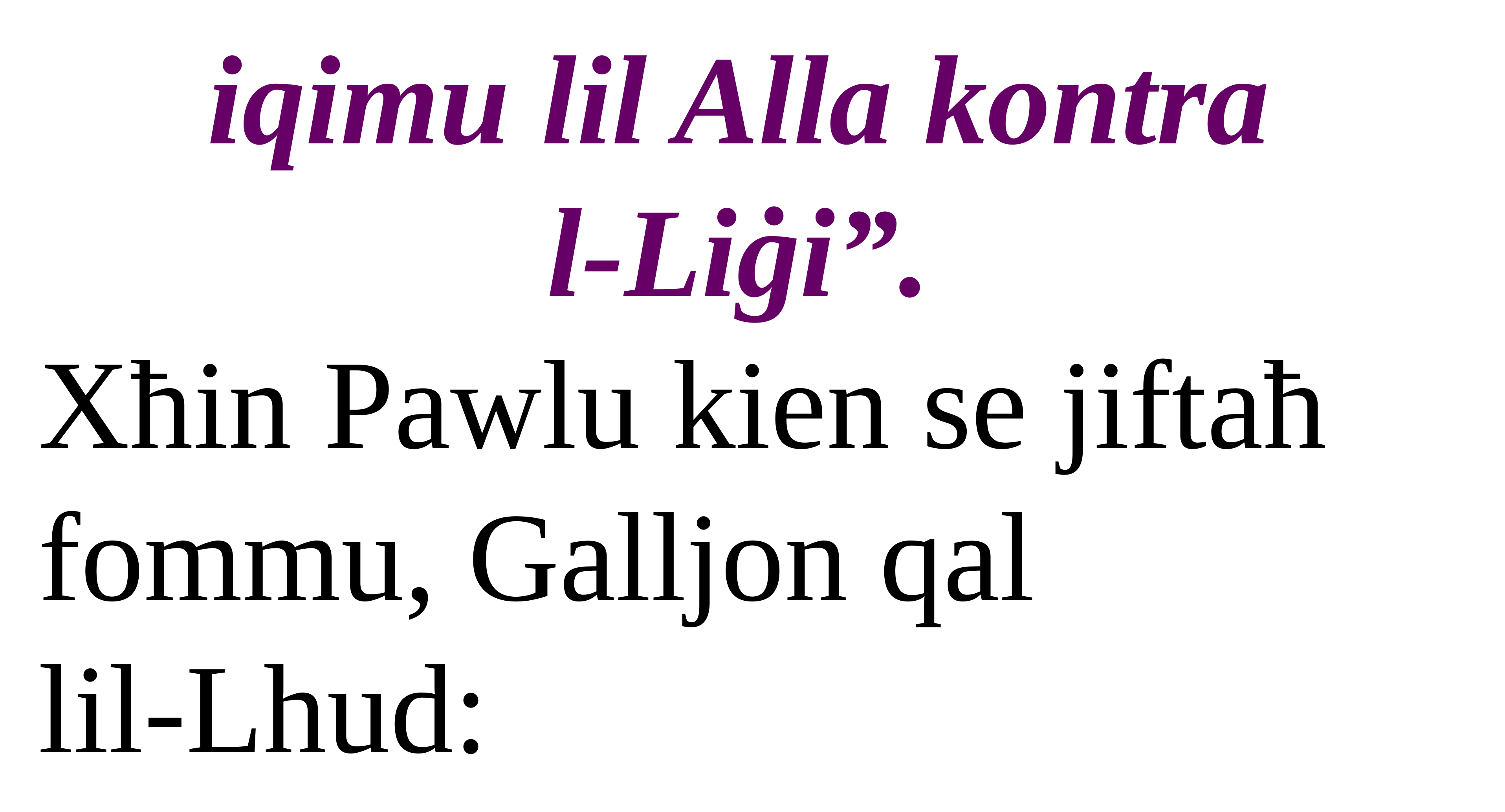

iqimu lil Alla kontra
l-Liġi”.
Xħin Pawlu kien se jiftaħ fommu, Galljon qal
lil-Lhud: